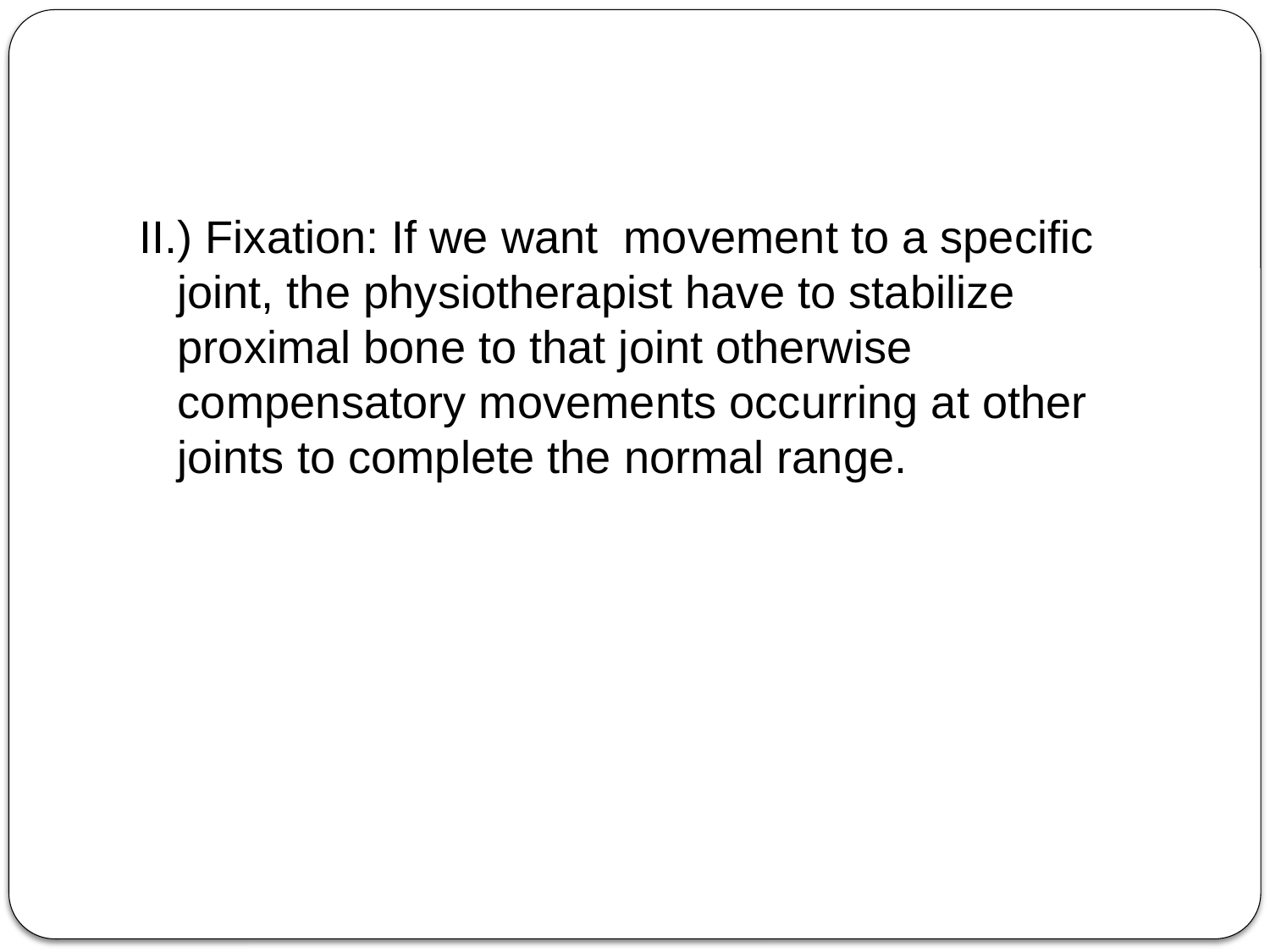

#
II.) Fixation: If we want  movement to a specific joint, the physiotherapist have to stabilize proximal bone to that joint otherwise compensatory movements occurring at other joints to complete the normal range.